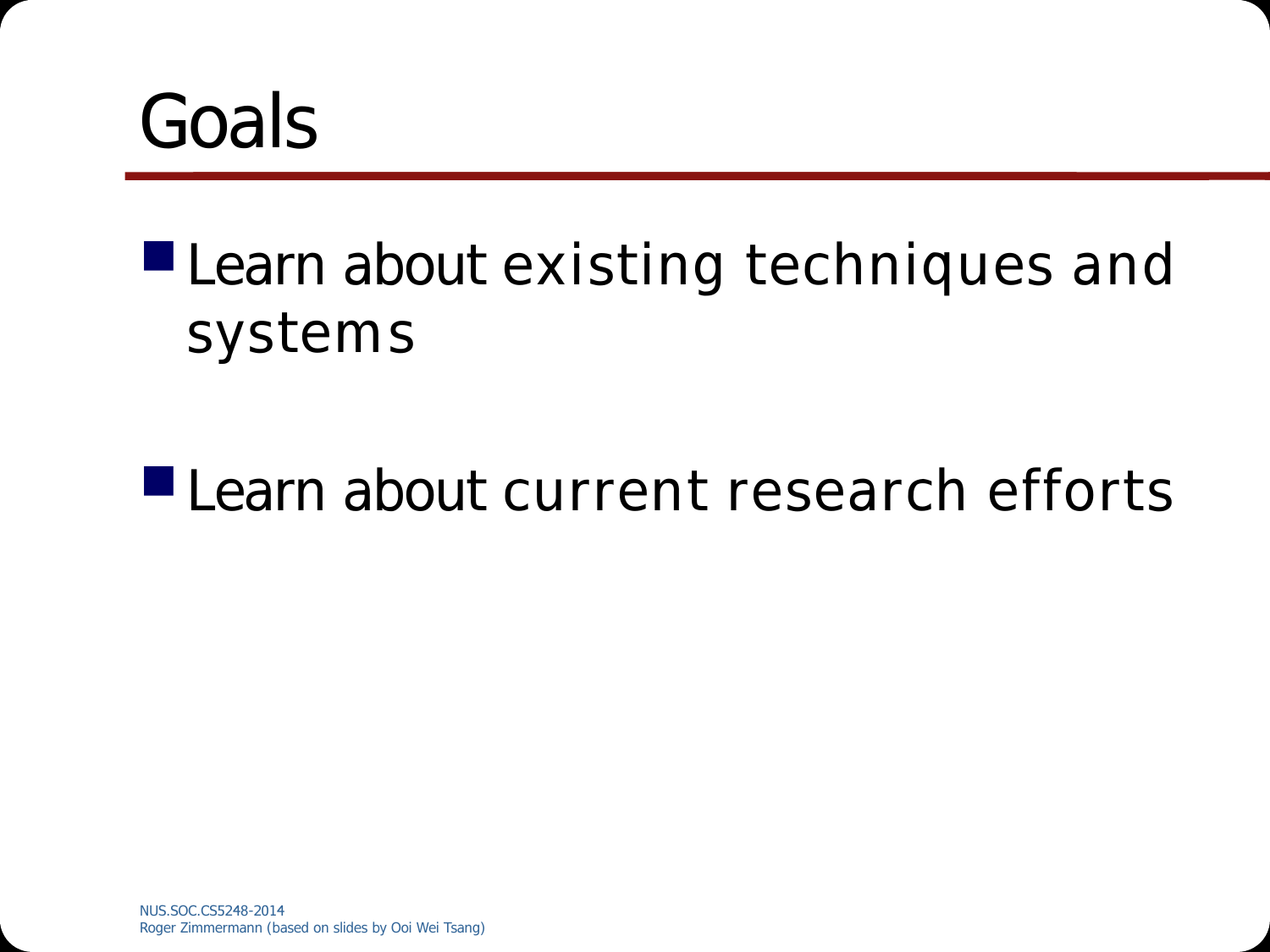

# Goals
Learn about existing techniques and systems

Learn about current research efforts

NUS.SOC.CS5248-2014
Roger Zimmermann (based on slides by Ooi Wei Tsang)